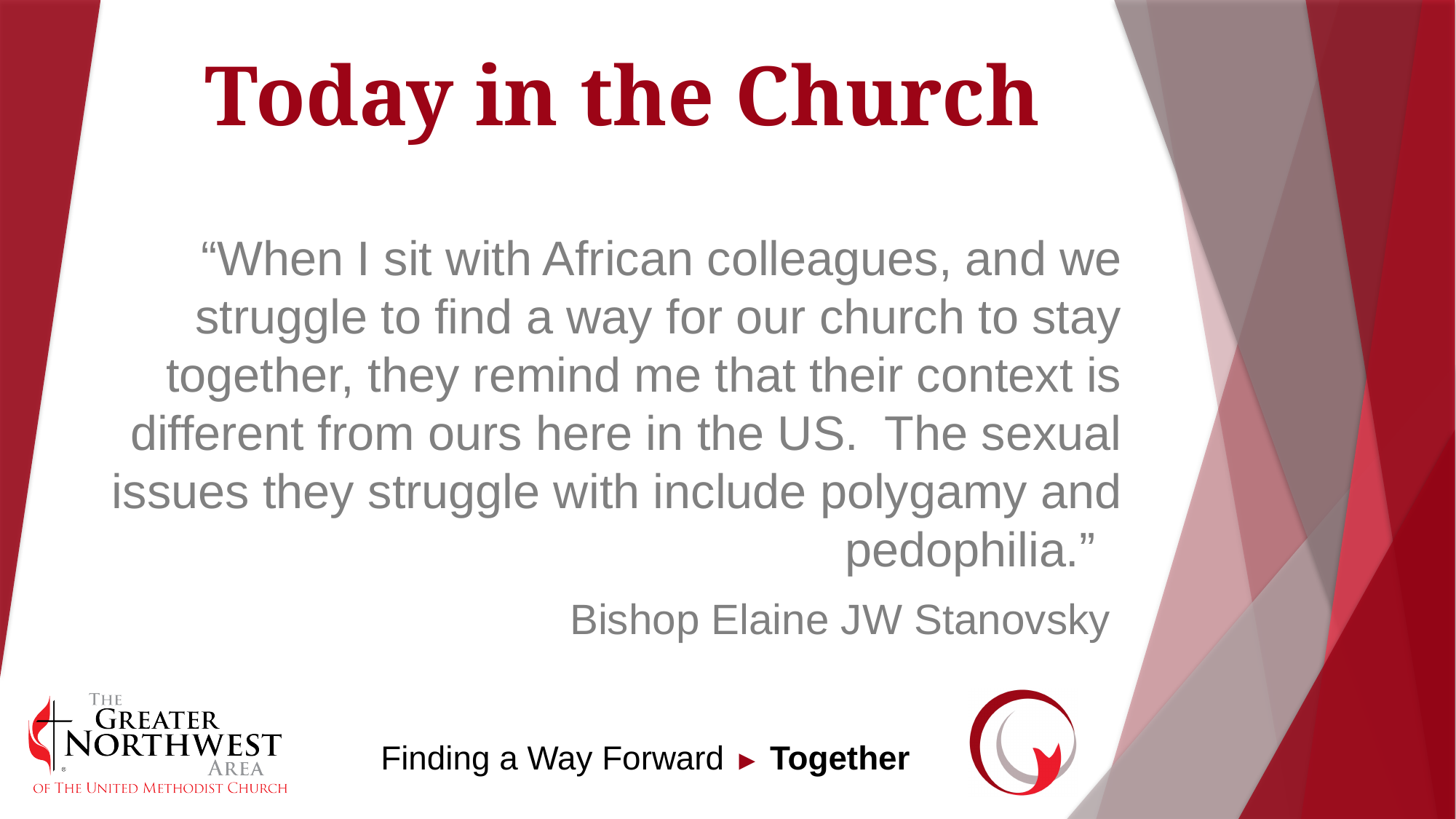

# Today in the Church
“When I sit with African colleagues, and we struggle to find a way for our church to stay together, they remind me that their context is different from ours here in the US.  The sexual issues they struggle with include polygamy and pedophilia.”
Bishop Elaine JW Stanovsky